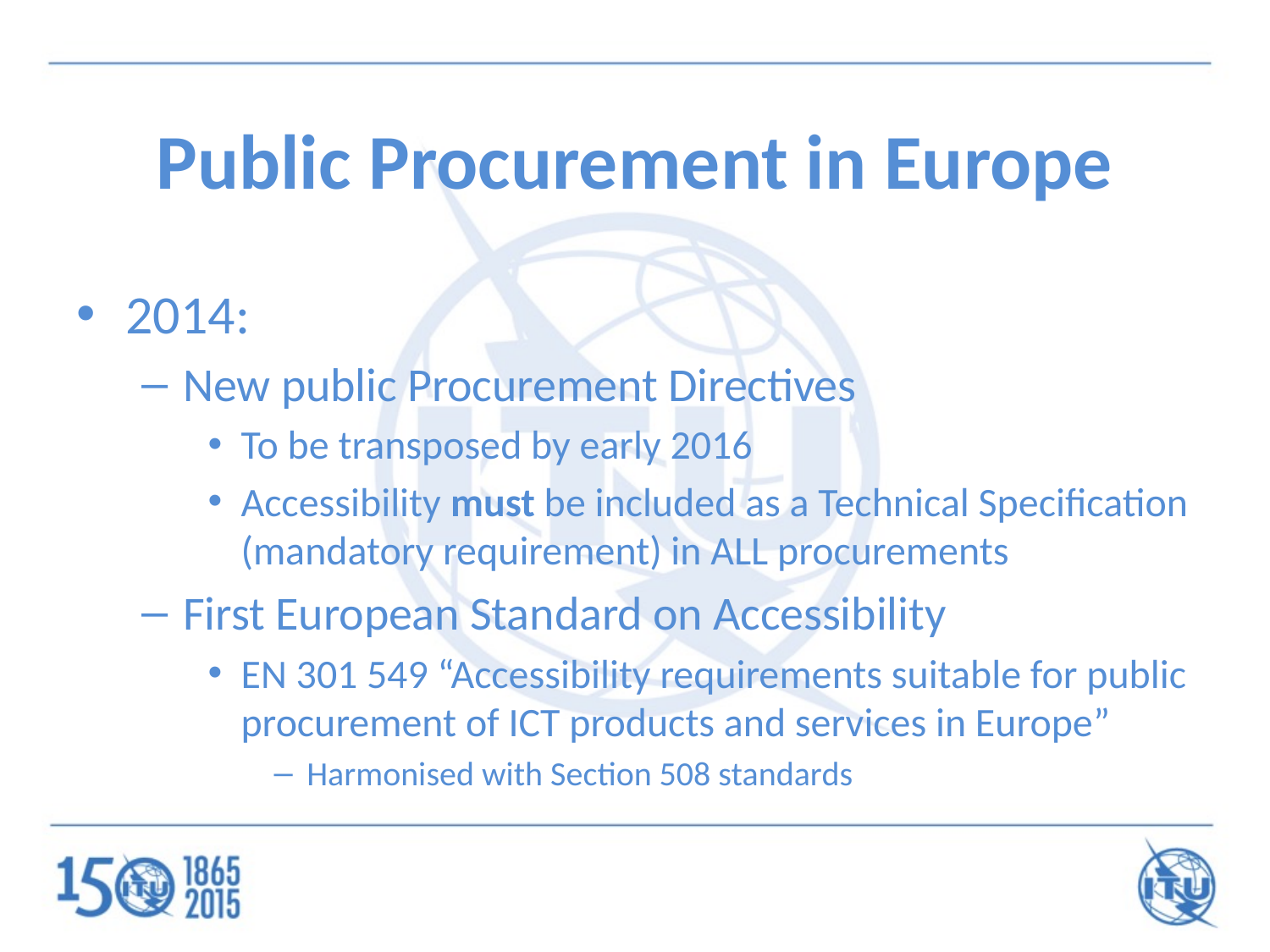

# Public Procurement in Europe
2014:
New public Procurement Directives
To be transposed by early 2016
Accessibility must be included as a Technical Specification (mandatory requirement) in ALL procurements
First European Standard on Accessibility
EN 301 549 “Accessibility requirements suitable for public procurement of ICT products and services in Europe”
Harmonised with Section 508 standards